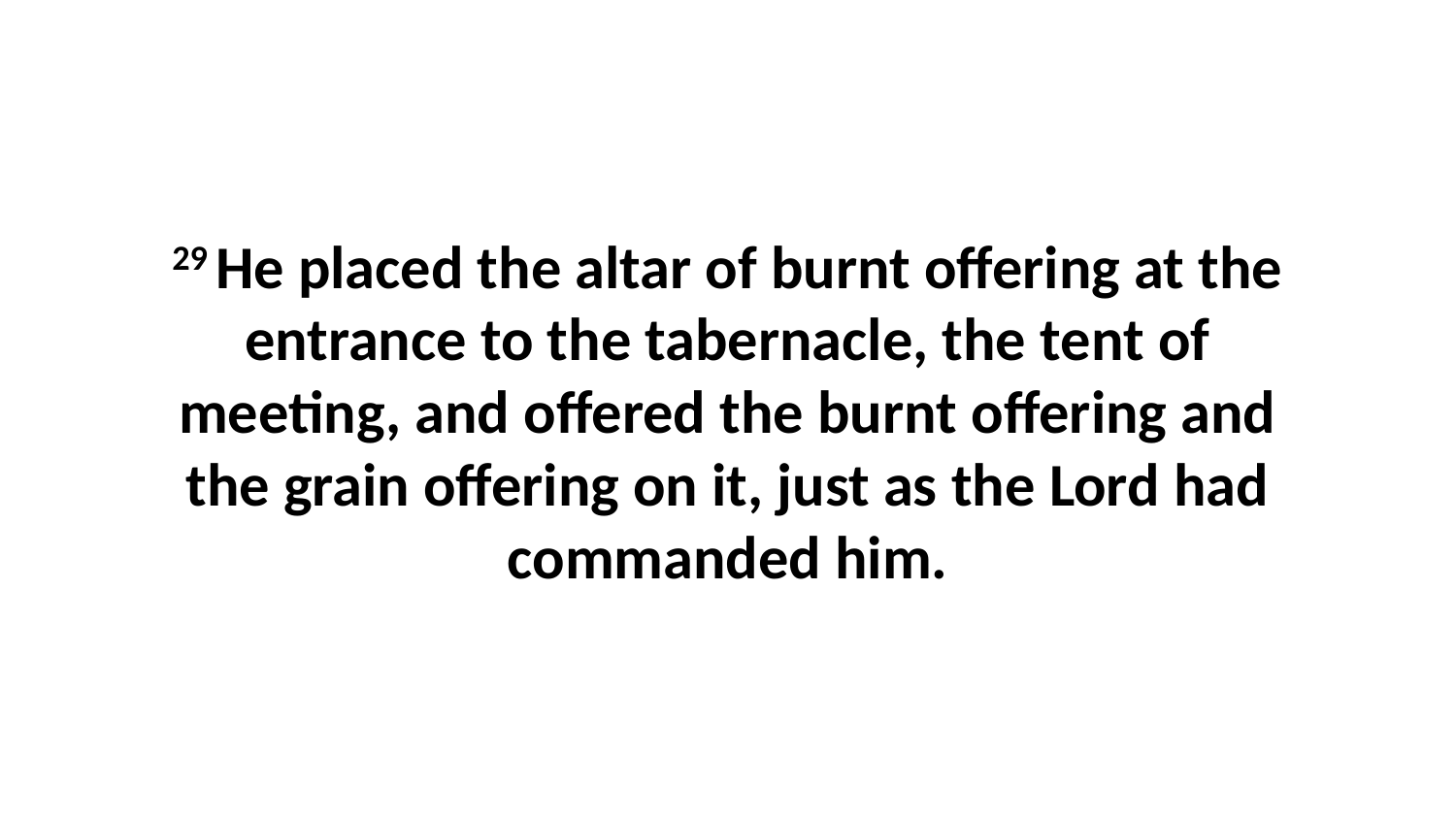

29 He placed the altar of burnt offering at the entrance to the tabernacle, the tent of meeting, and offered the burnt offering and the grain offering on it, just as the Lord had commanded him.